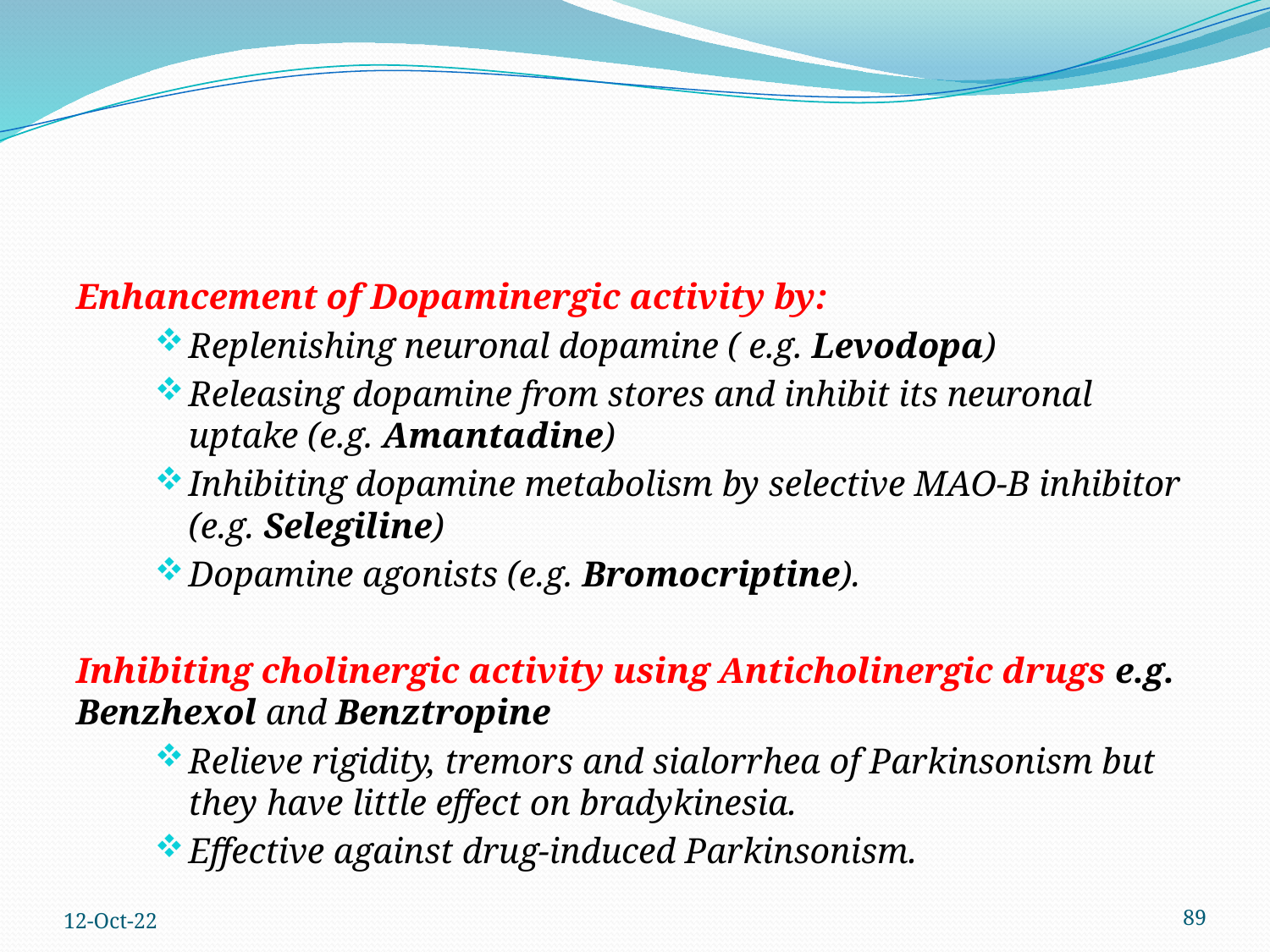

#
Enhancement of Dopaminergic activity by:
Replenishing neuronal dopamine ( e.g. Levodopa)
Releasing dopamine from stores and inhibit its neuronal uptake (e.g. Amantadine)
Inhibiting dopamine metabolism by selective MAO-B inhibitor (e.g. Selegiline)
Dopamine agonists (e.g. Bromocriptine).

Inhibiting cholinergic activity using Anticholinergic drugs e.g. Benzhexol and Benztropine
Relieve rigidity, tremors and sialorrhea of Parkinsonism but they have little effect on bradykinesia.
Effective against drug-induced Parkinsonism.

12-Oct-22
89